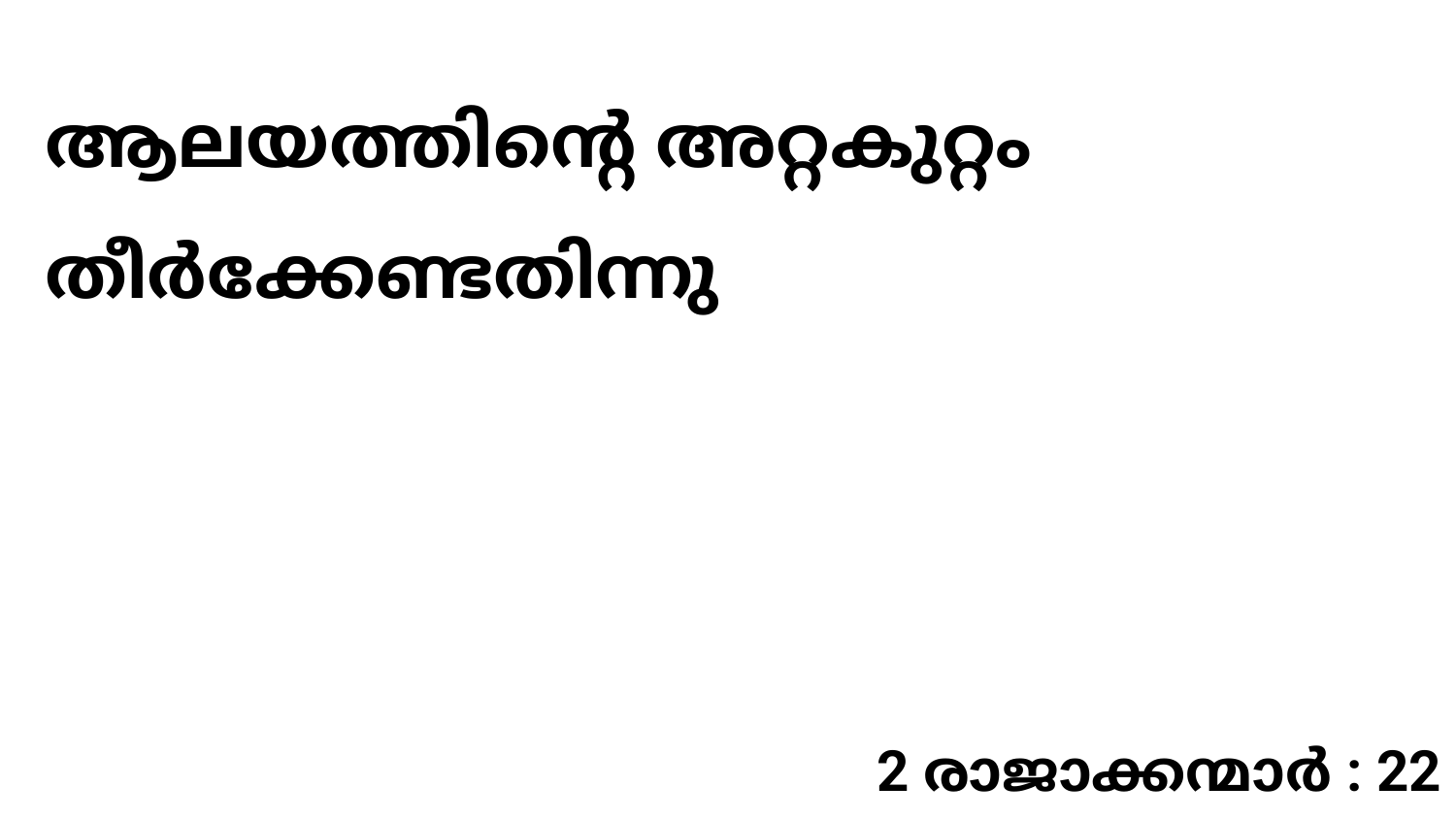

ആലയത്തിന്റെ അറ്റകുറ്റം തീർക്കേണ്ടതിന്നു
2 രാജാക്കന്മാർ : 22